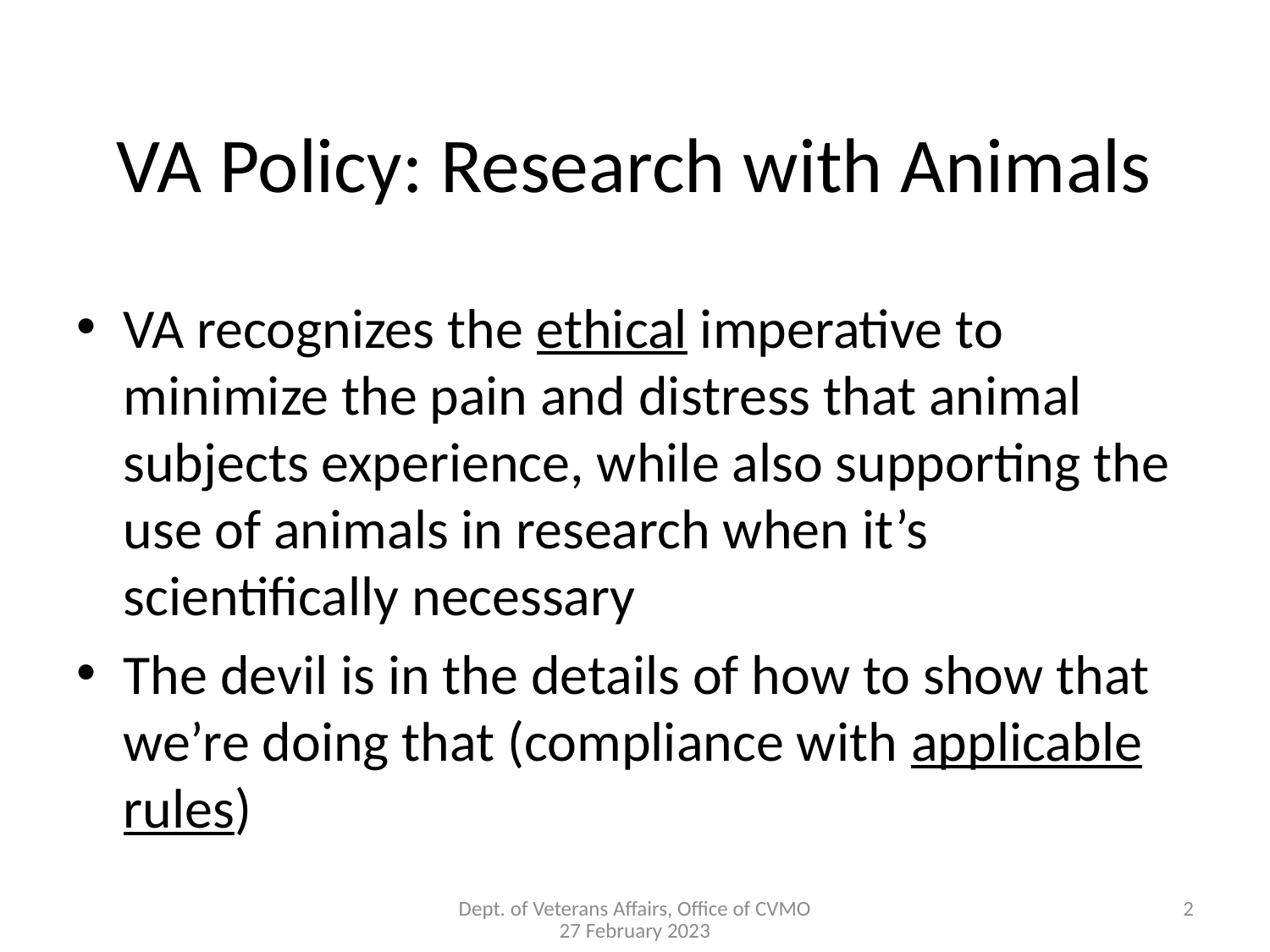

# VA Policy: Research with Animals
VA recognizes the ethical imperative to minimize the pain and distress that animal subjects experience, while also supporting the use of animals in research when it’s scientifically necessary
The devil is in the details of how to show that we’re doing that (compliance with applicable rules)
2
Dept. of Veterans Affairs, Office of CVMO
27 February 2023